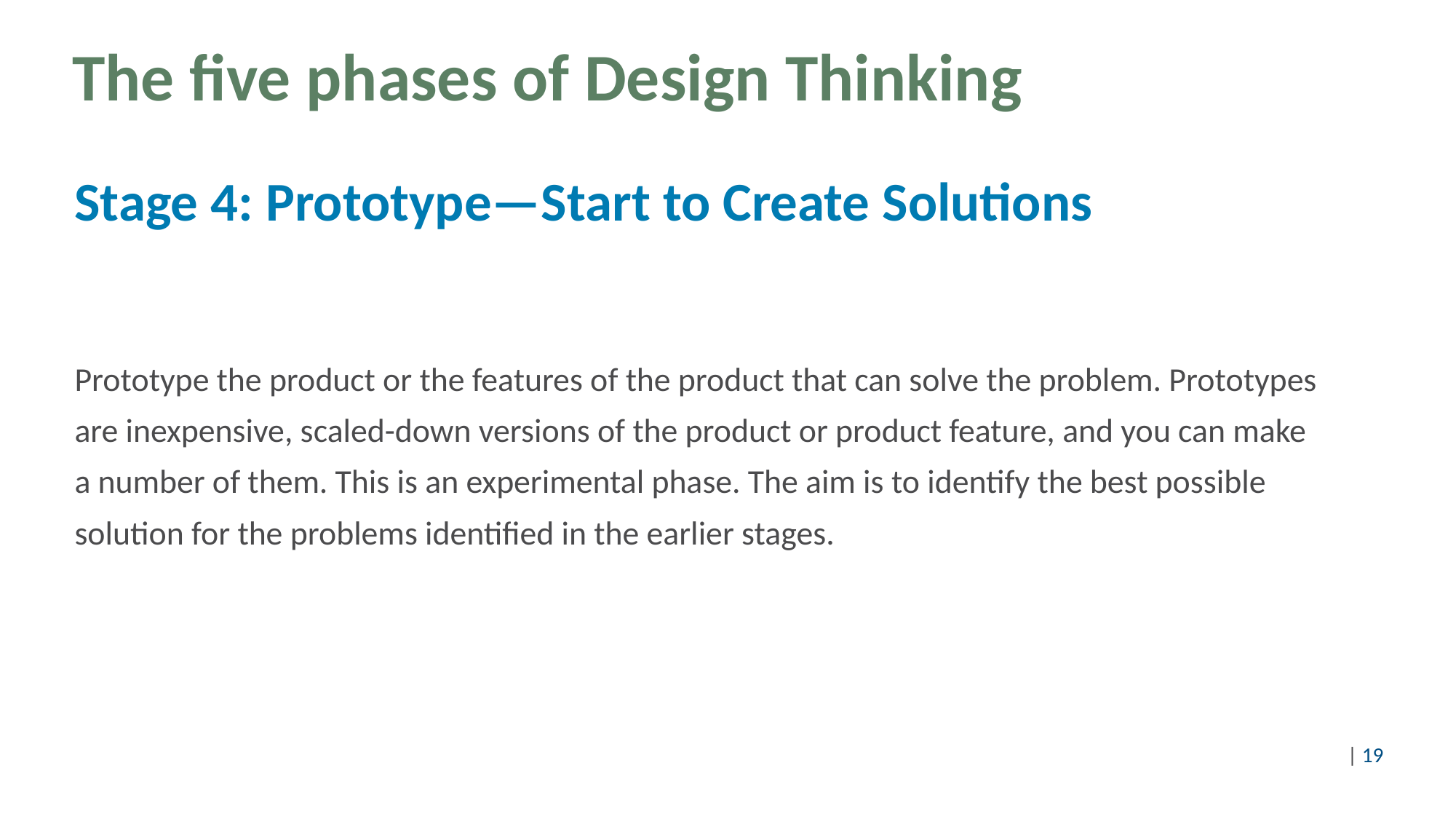

# The five phases of Design Thinking
Stage 4: Prototype—Start to Create Solutions

Prototype the product or the features of the product that can solve the problem. Prototypes
are inexpensive, scaled-down versions of the product or product feature, and you can make
a number of them. This is an experimental phase. The aim is to identify the best possible
solution for the problems identified in the earlier stages.